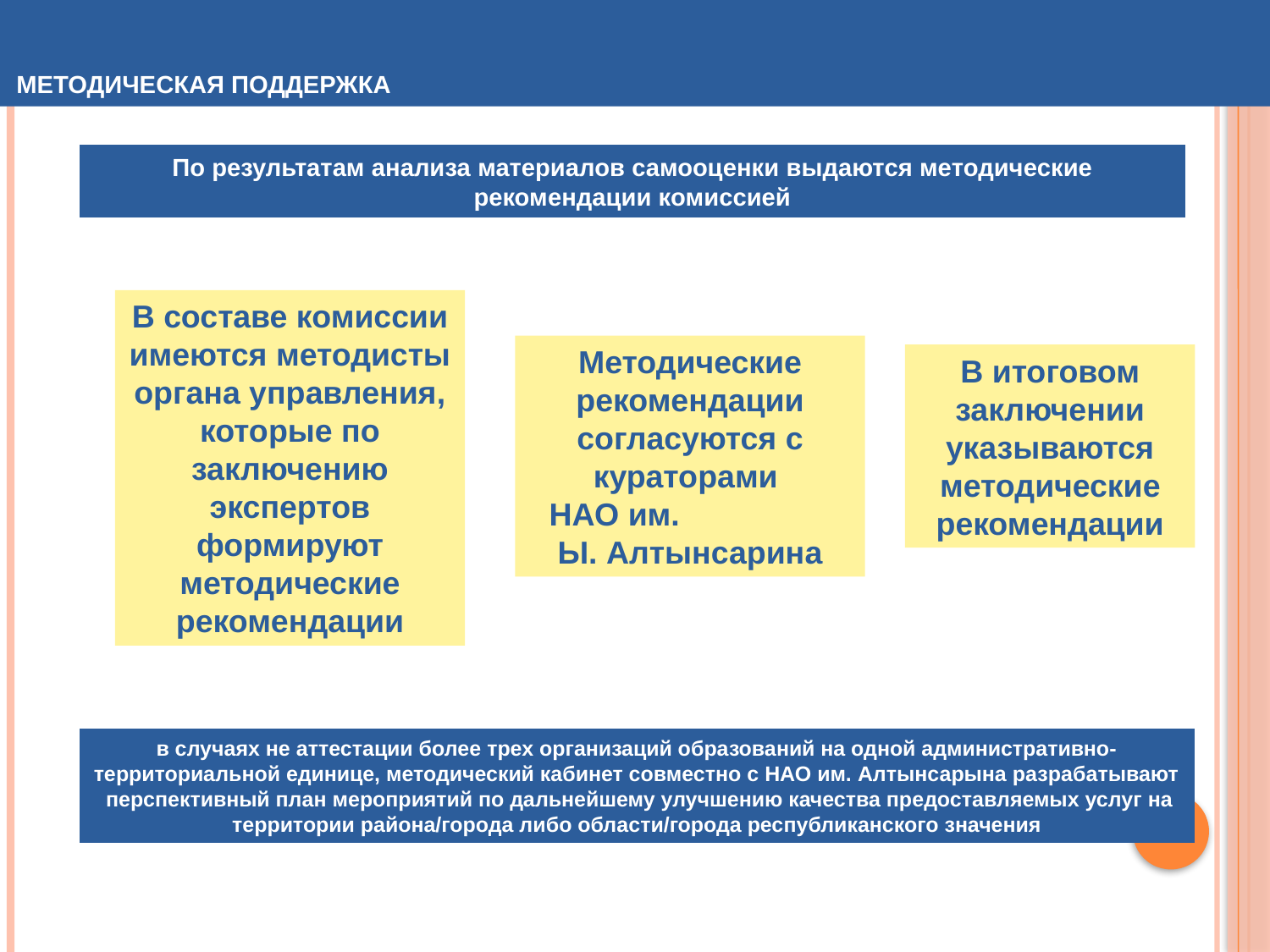

# МЕТОДИЧЕСКАЯ ПОДДЕРЖКА

По результатам анализа материалов самооценки выдаются методические рекомендации комиссией
В составе комиссии имеются методисты органа управления, которые по заключению экспертов формируют методические рекомендации
Методические рекомендации согласуются с кураторами
НАО им.                  Ы. Алтынсарина
В итоговом заключении указываются методические рекомендации
в случаях не аттестации более трех организаций образований на одной административно-территориальной единице, методический кабинет совместно с НАО им. Алтынсарына разрабатывают  перспективный план мероприятий по дальнейшему улучшению качества предоставляемых услуг на территории района/города либо области/города республиканского значения